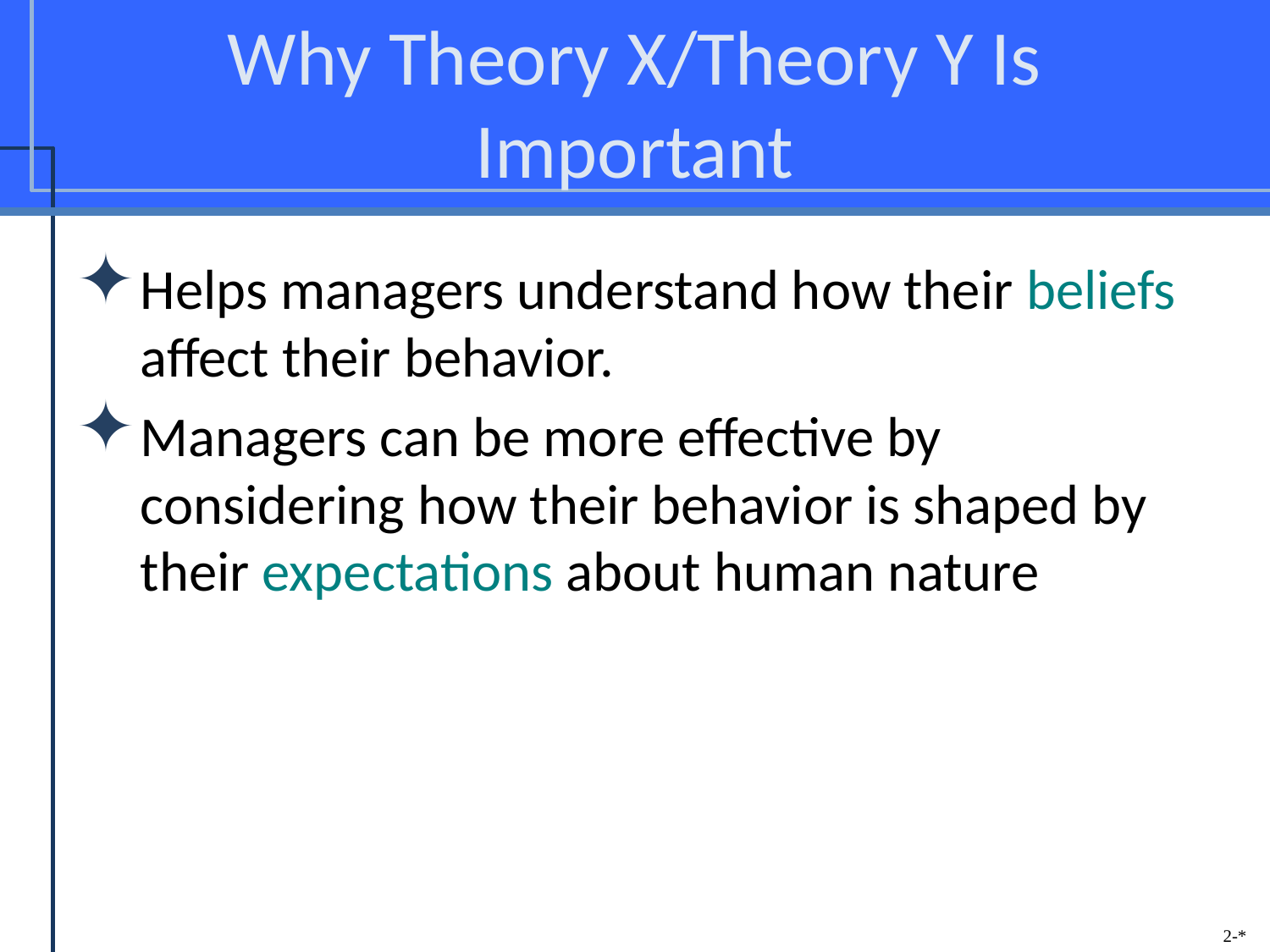

# Why Theory X/Theory Y Is Important
Helps managers understand how their beliefs affect their behavior.
Managers can be more effective by considering how their behavior is shaped by their expectations about human nature